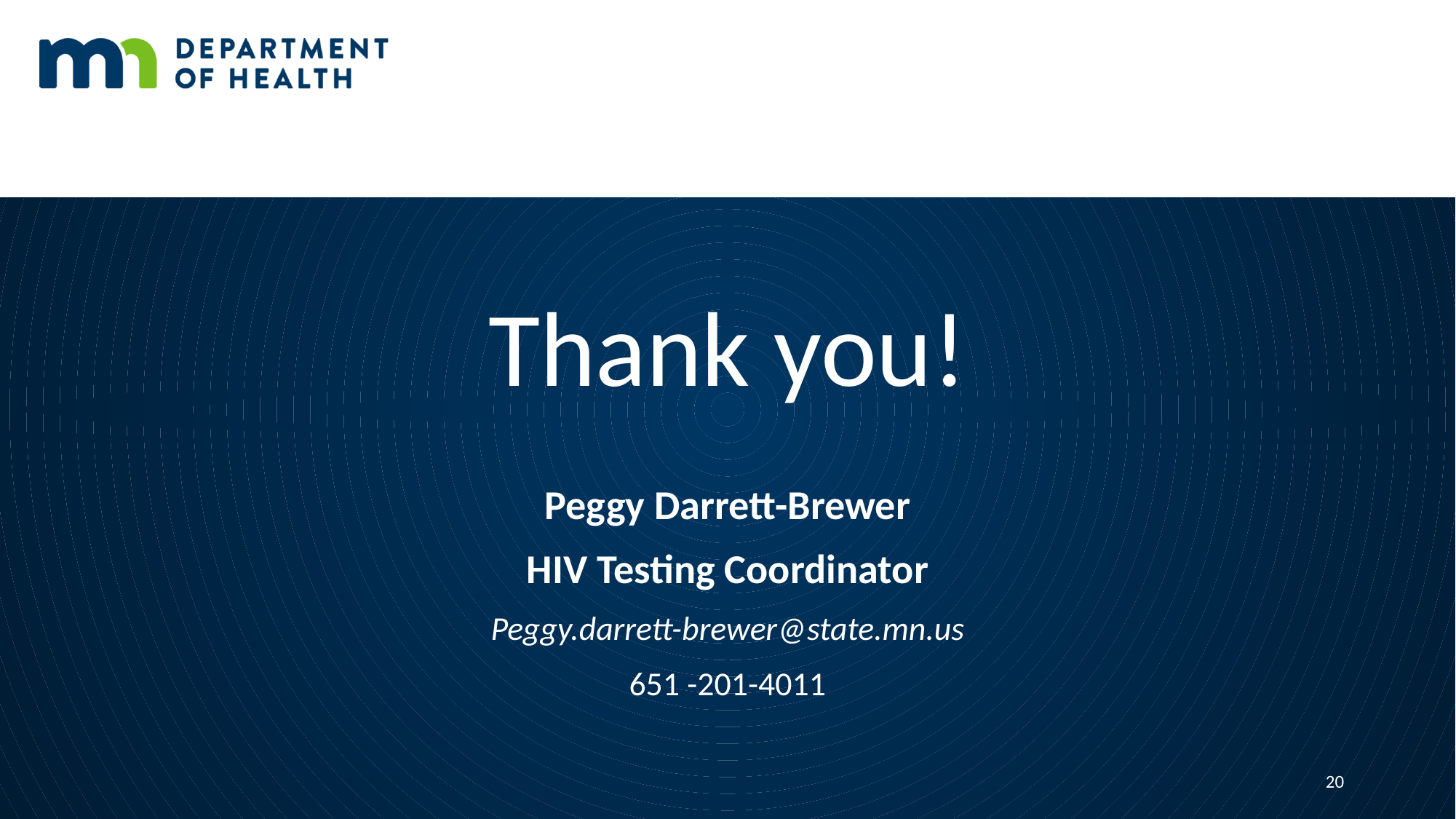

# Thank you!
Peggy Darrett-Brewer
HIV Testing Coordinator
Peggy.darrett-brewer@state.mn.us
651 -201-4011
20